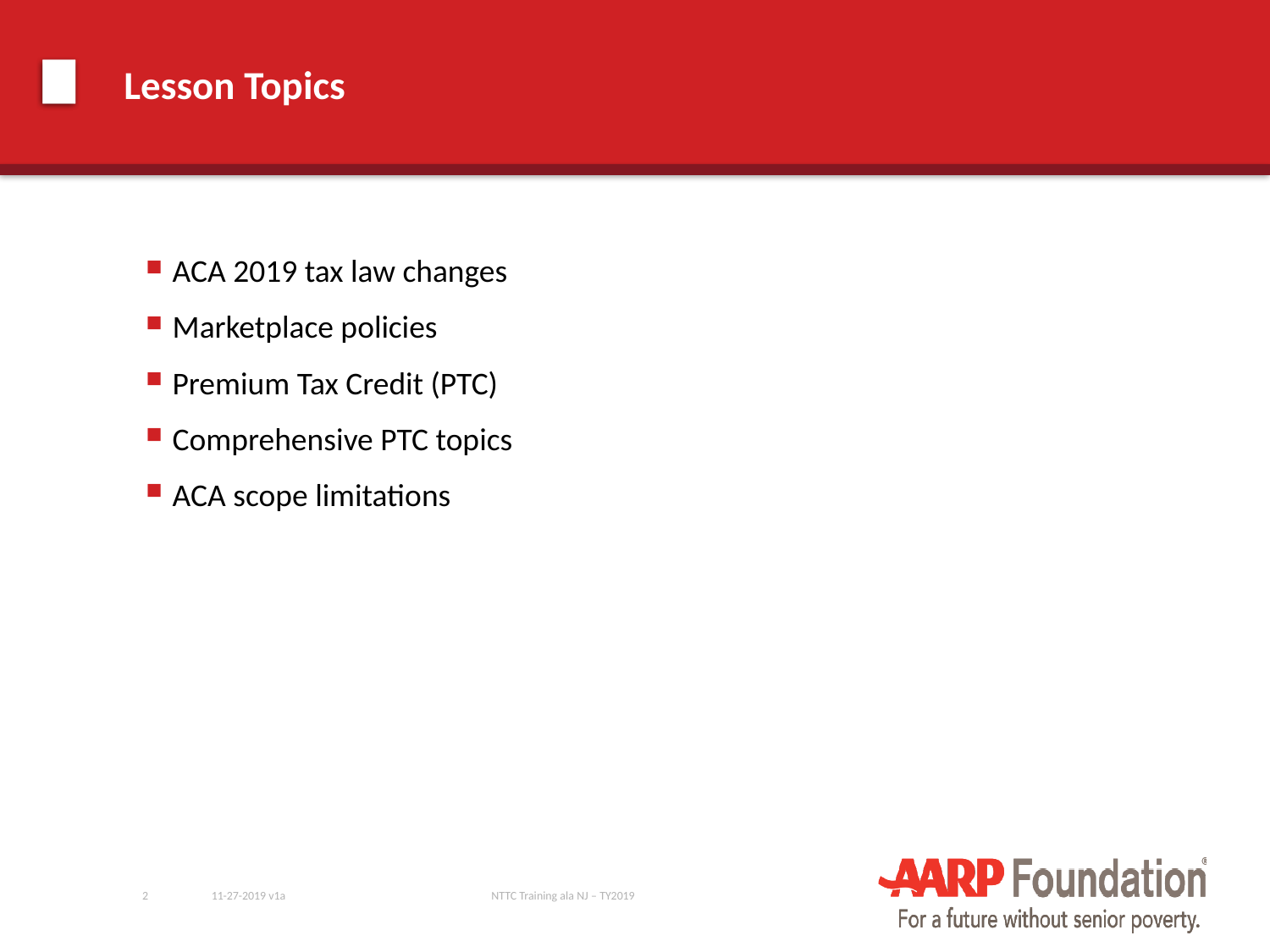

# Lesson Topics
ACA 2019 tax law changes
Marketplace policies
Premium Tax Credit (PTC)
Comprehensive PTC topics
ACA scope limitations

2
11-27-2019 v1a
NTTC Training ala NJ – TY2019